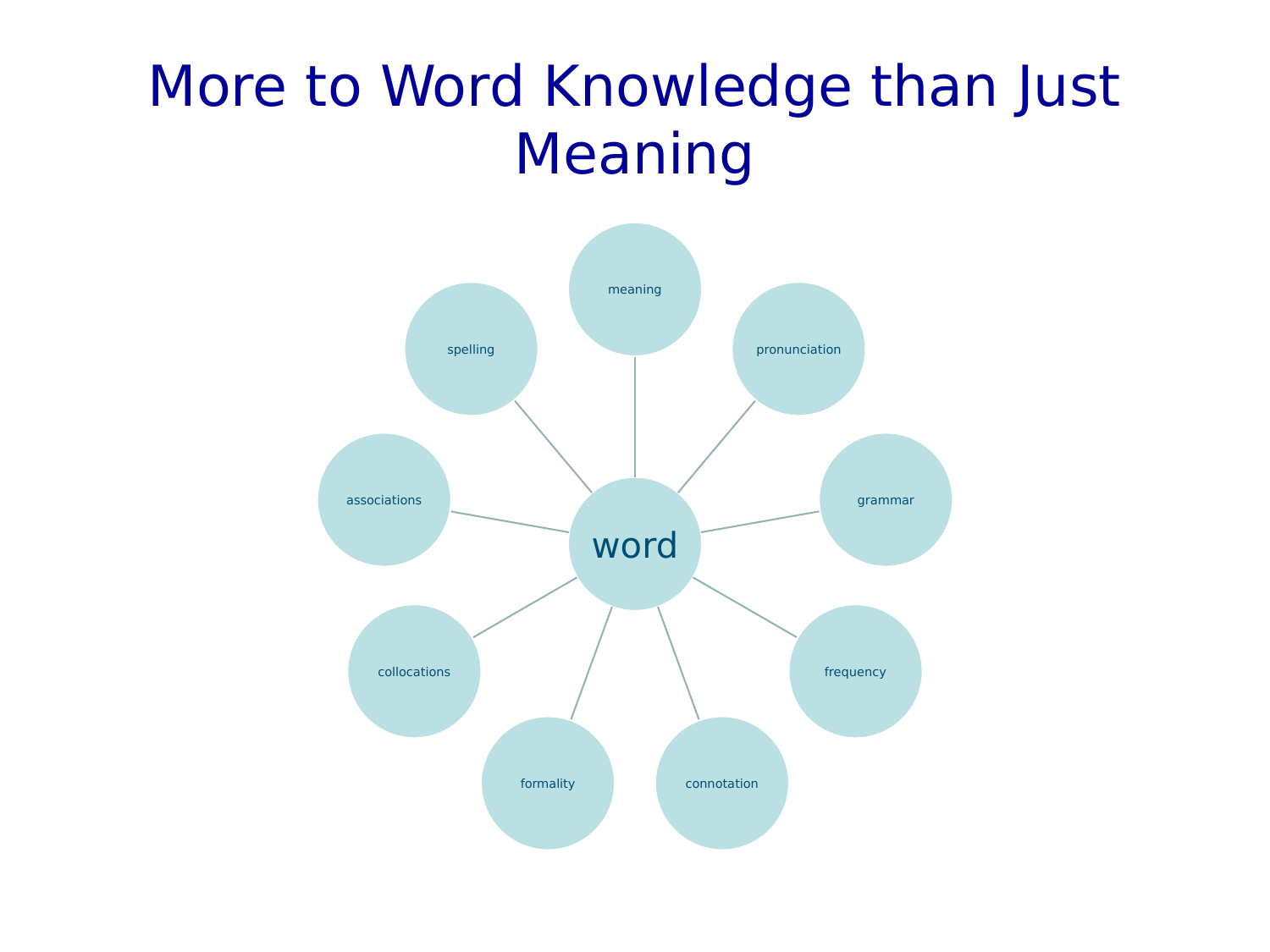

# More to Word Knowledge than Just Meaning
word

meaning

pronunciation

grammar

frequency

connotation

formality

collocations

associations

spelling